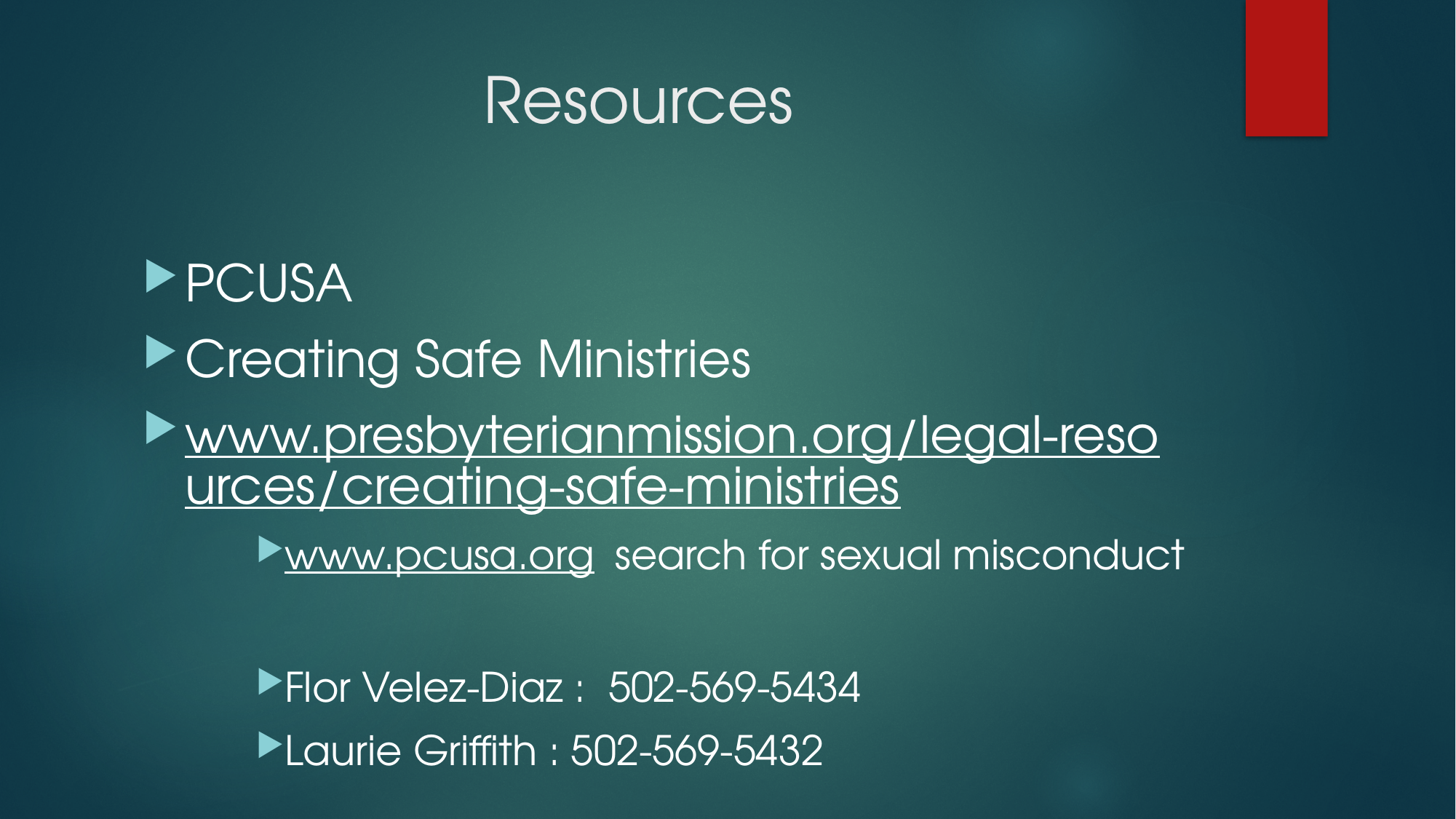

# Resources
PCUSA
Creating Safe Ministries
www.presbyterianmission.org/legal-resources/creating-safe-ministries
www.pcusa.org  search for sexual misconduct

Flor Velez-Diaz :  502-569-5434
Laurie Griffith : 502-569-5432